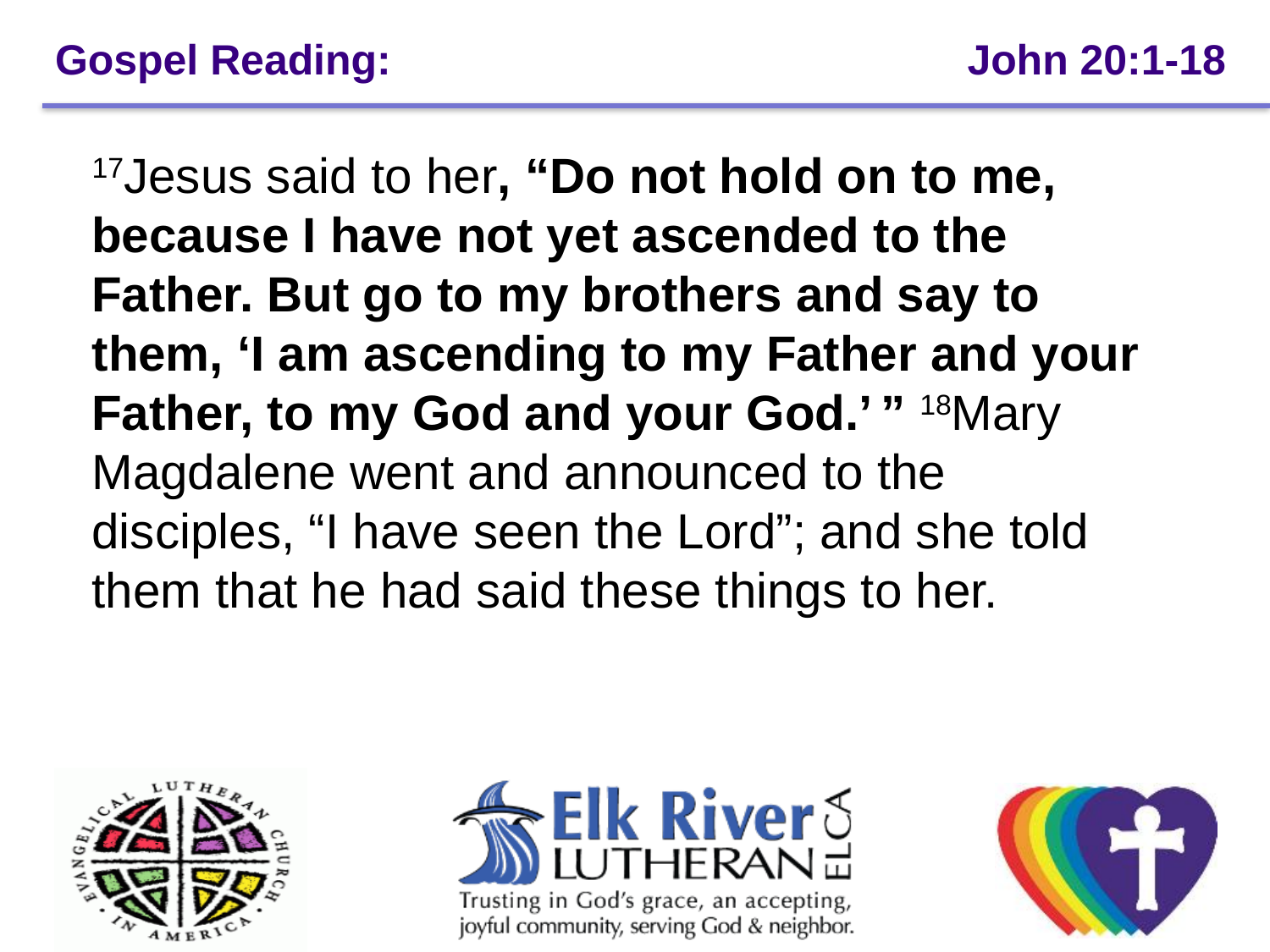

# Gospel Reading:  	                                             John 20:1-18
17Jesus said to her, “Do not hold on to me, because I have not yet ascended to the Father. But go to my brothers and say to them, ‘I am ascending to my Father and your Father, to my God and your God.’ ” 18Mary Magdalene went and announced to the disciples, “I have seen the Lord”; and she told them that he had said these things to her.